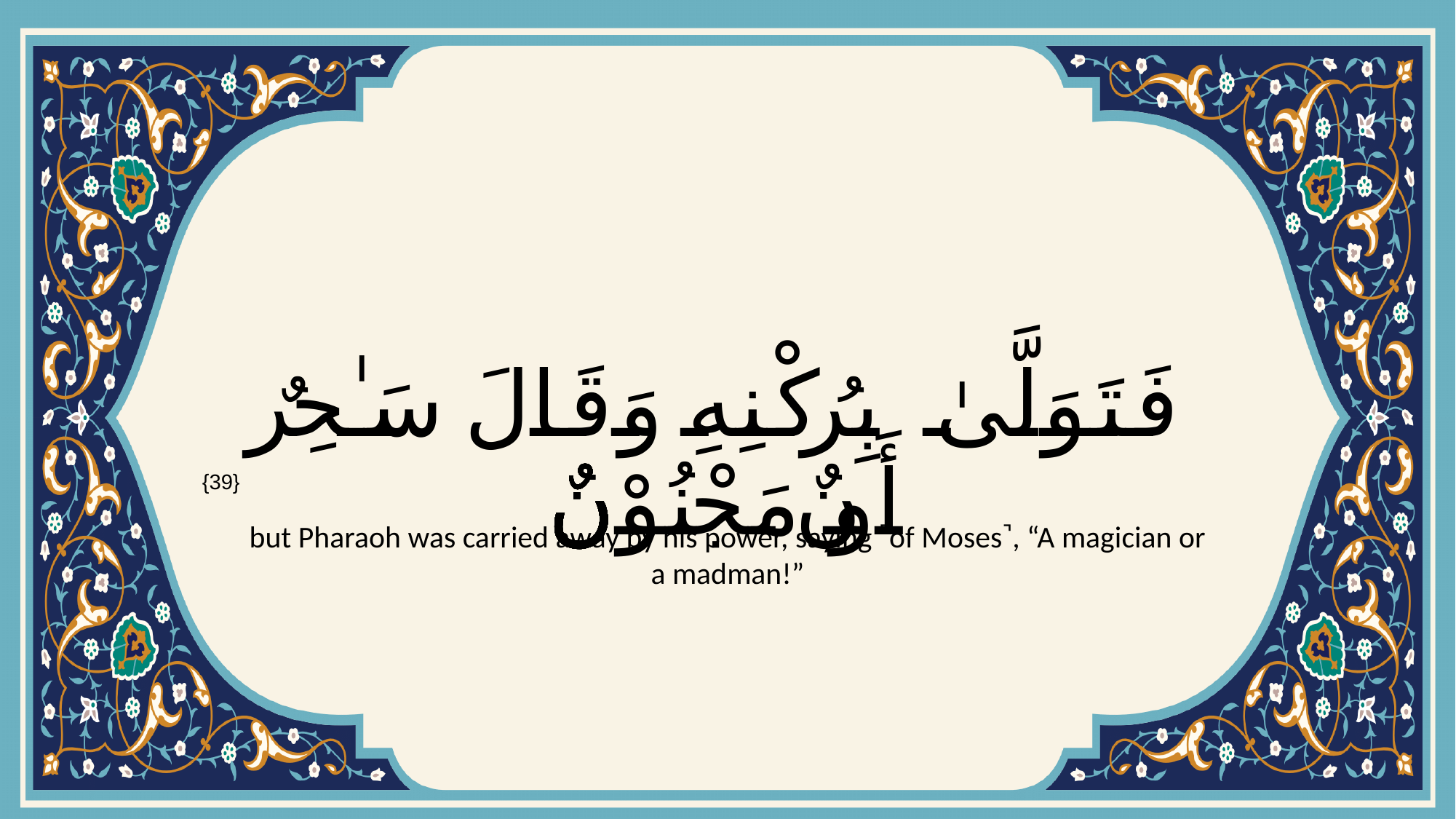

# فَتَوَلَّىٰ بِرُكْنِهِۦ وَقَالَ سَـٰحِرٌ أَوْ مَجْنُونٌۭ
{39}
but Pharaoh was carried away by his power, saying ˹of Moses˺, “A magician or a madman!”